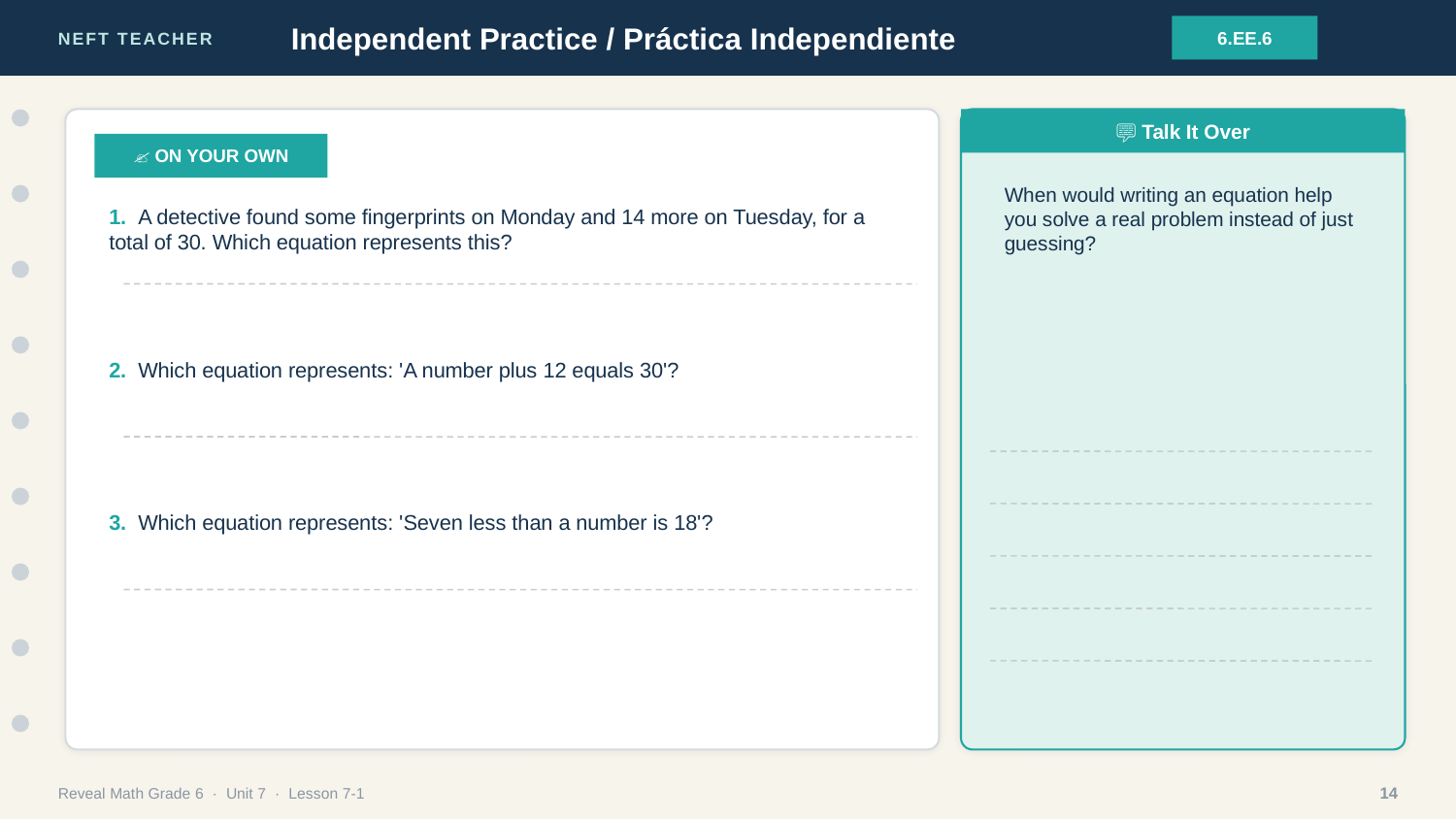

NEFT TEACHER
Independent Practice / Práctica Independiente
6.EE.6

💬 Talk It Over
✍️ ON YOUR OWN
When would writing an equation help you solve a real problem instead of just guessing?

1.  A detective found some fingerprints on Monday and 14 more on Tuesday, for a total of 30. Which equation represents this?

2.  Which equation represents: 'A number plus 12 equals 30'?

3.  Which equation represents: 'Seven less than a number is 18'?

Reveal Math Grade 6  ·  Unit 7  ·  Lesson 7-1
14